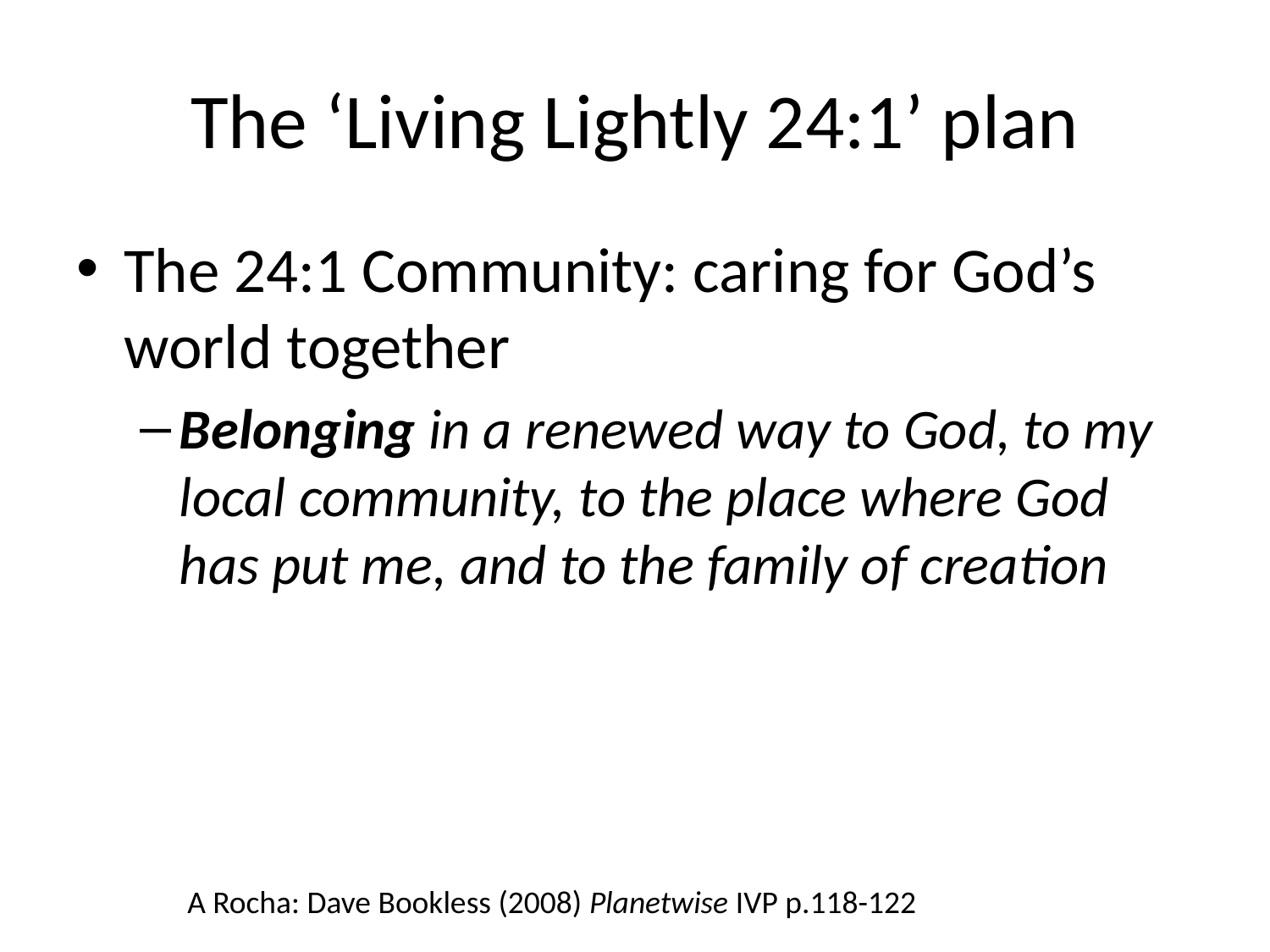

# The ‘Living Lightly 24:1’ plan
The 24:1 Community: caring for God’s world together
Belonging in a renewed way to God, to my local community, to the place where God has put me, and to the family of creation
A Rocha: Dave Bookless (2008) Planetwise IVP p.118-122